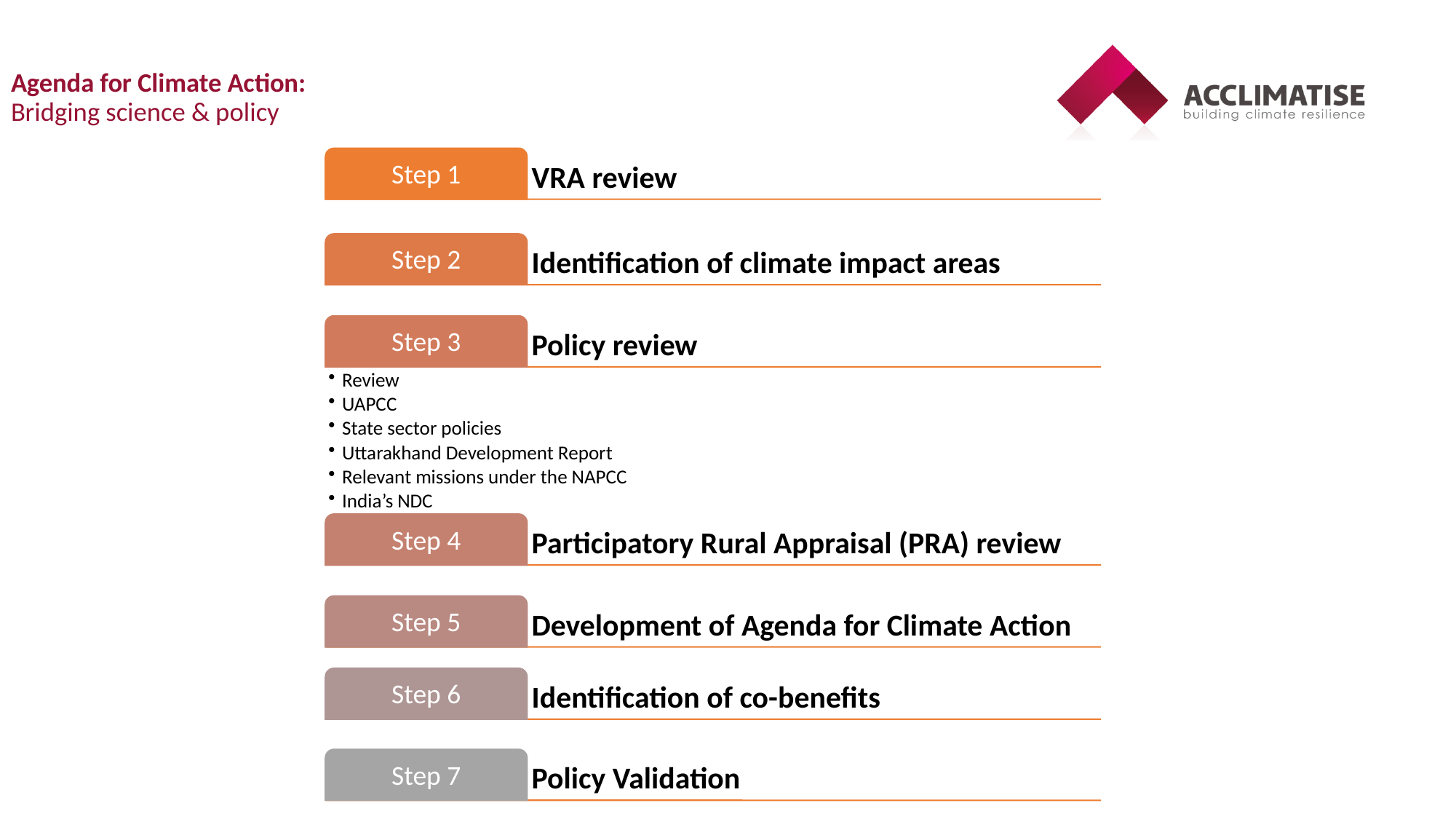

# Agenda for Climate Action: Bridging science & policy
VRA review
Step 1

Identification of climate impact areas
Step 2

Policy review
Step 3
Review
UAPCC
State sector policies
Uttarakhand Development Report
Relevant missions under the NAPCC
India’s NDC
Participatory Rural Appraisal (PRA) review
Step 4

Development of Agenda for Climate Action
Step 5

Identification of co-benefits
Step 6

Policy Validation
Step 7